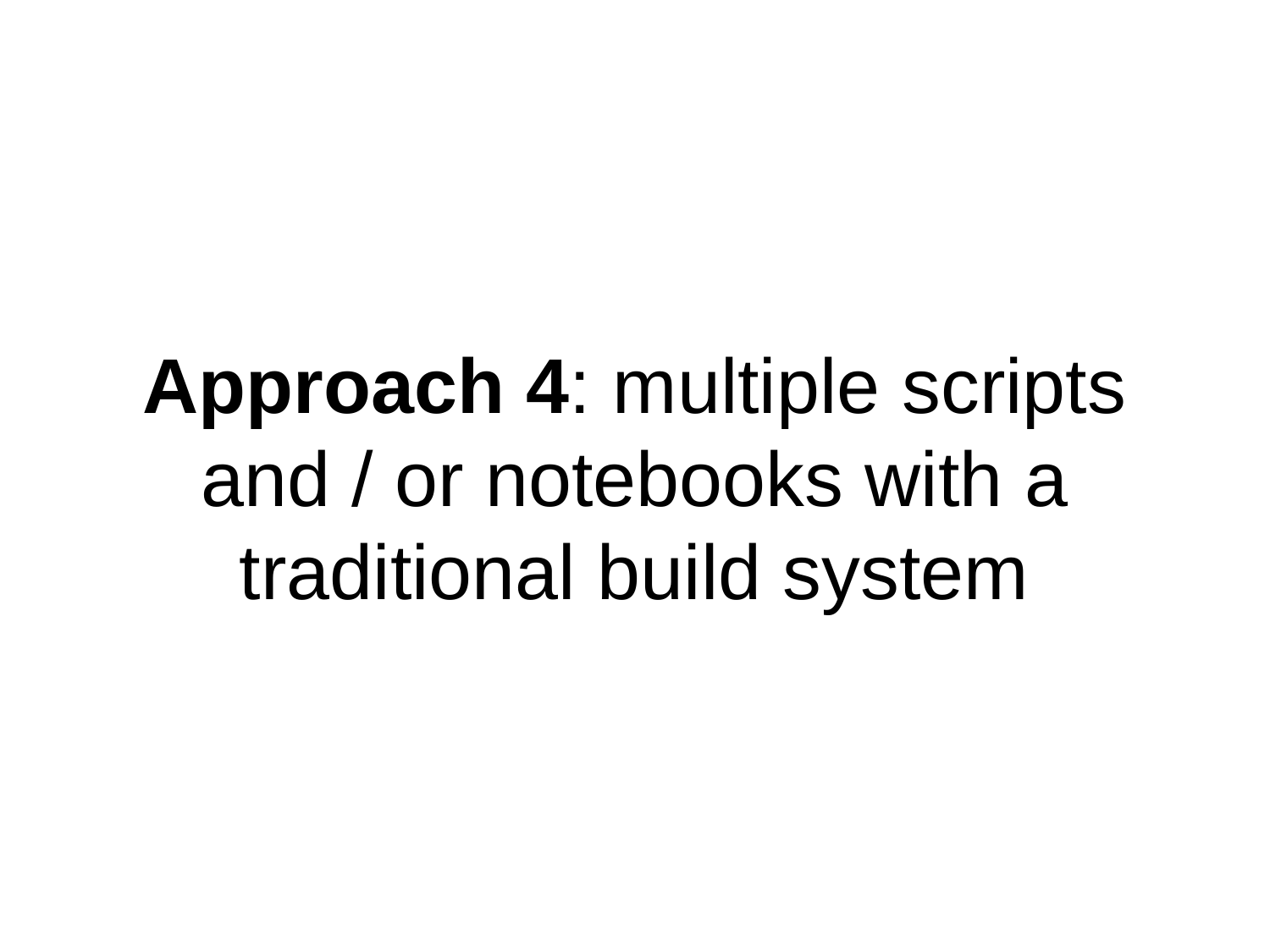

Approach 4: multiple scripts
and / or notebooks with a
traditional build system